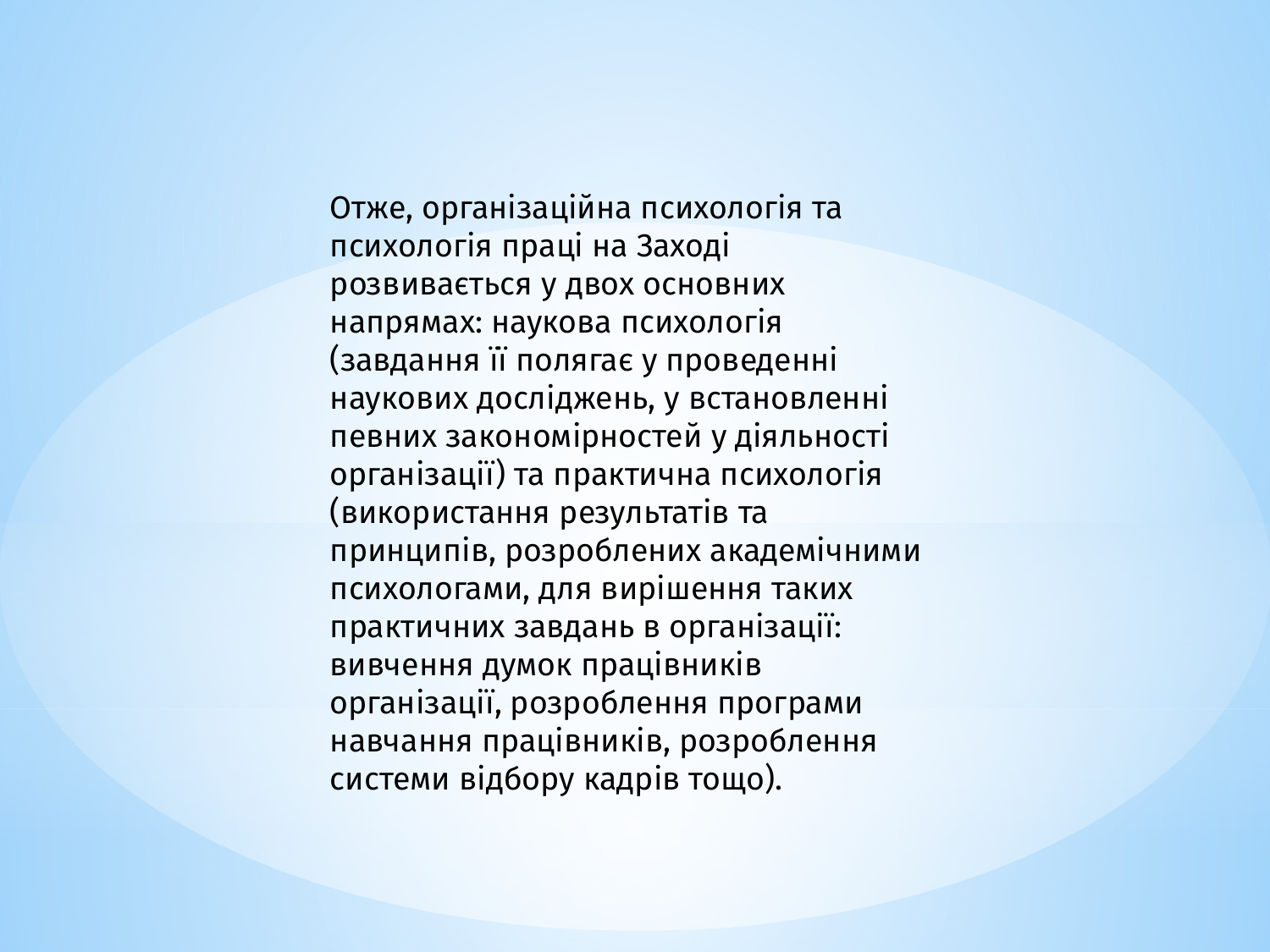

Отже, організаційна психологія та психологія праці на Заході розвивається у двох основних напрямах: наукова психологія (завдання її полягає у проведенні наукових досліджень, у встановленні певних закономірностей у діяльності організації) та практична психологія (використання результатів та принципів, розроблених академічними психологами, для вирішення таких практичних завдань в організації: вивчення думок працівників організації, розроблення програми навчання працівників, розроблення системи відбору кадрів тощо).